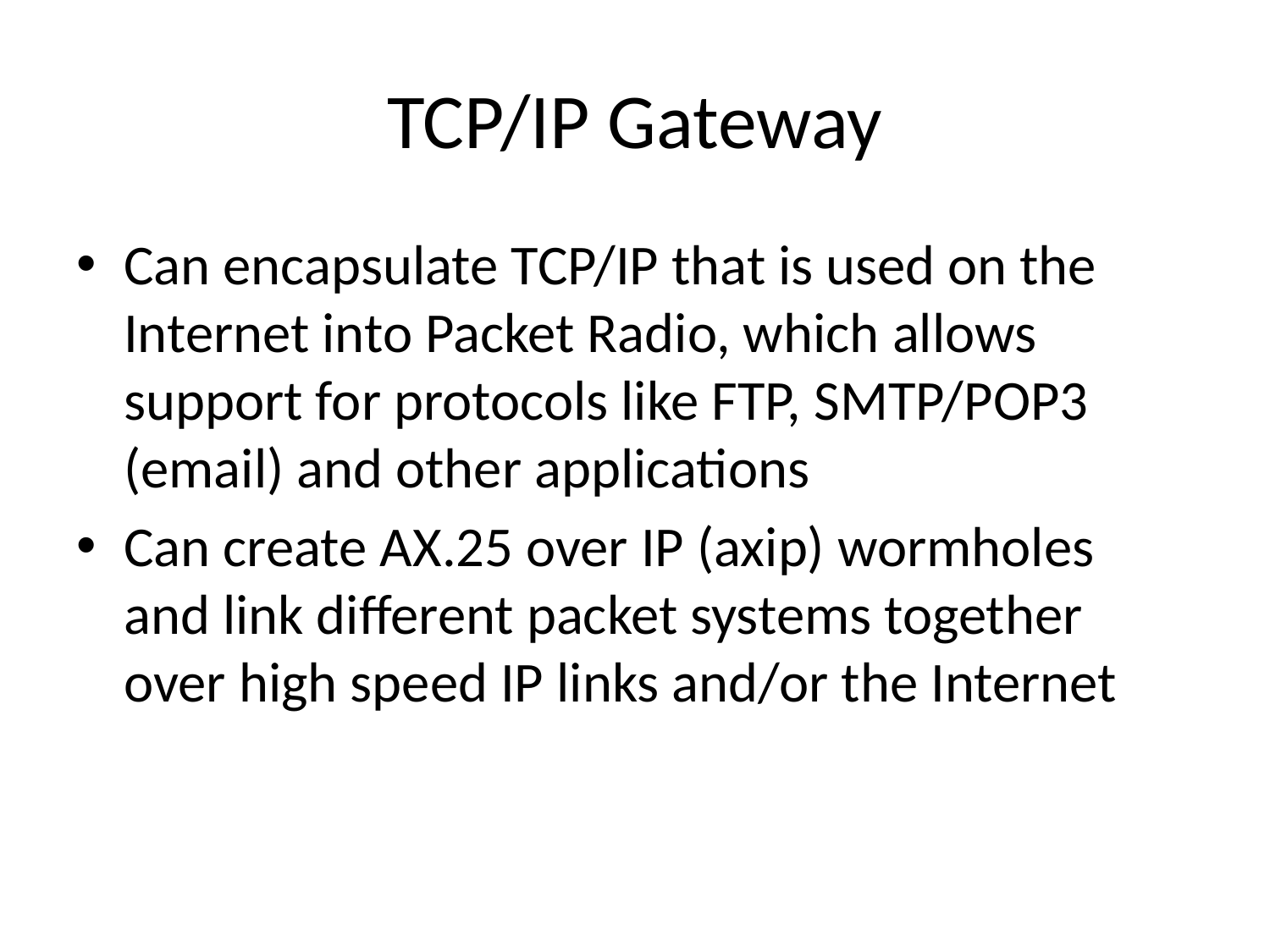

# TCP/IP Gateway
Can encapsulate TCP/IP that is used on the Internet into Packet Radio, which allows support for protocols like FTP, SMTP/POP3 (email) and other applications
Can create AX.25 over IP (axip) wormholes and link different packet systems together over high speed IP links and/or the Internet